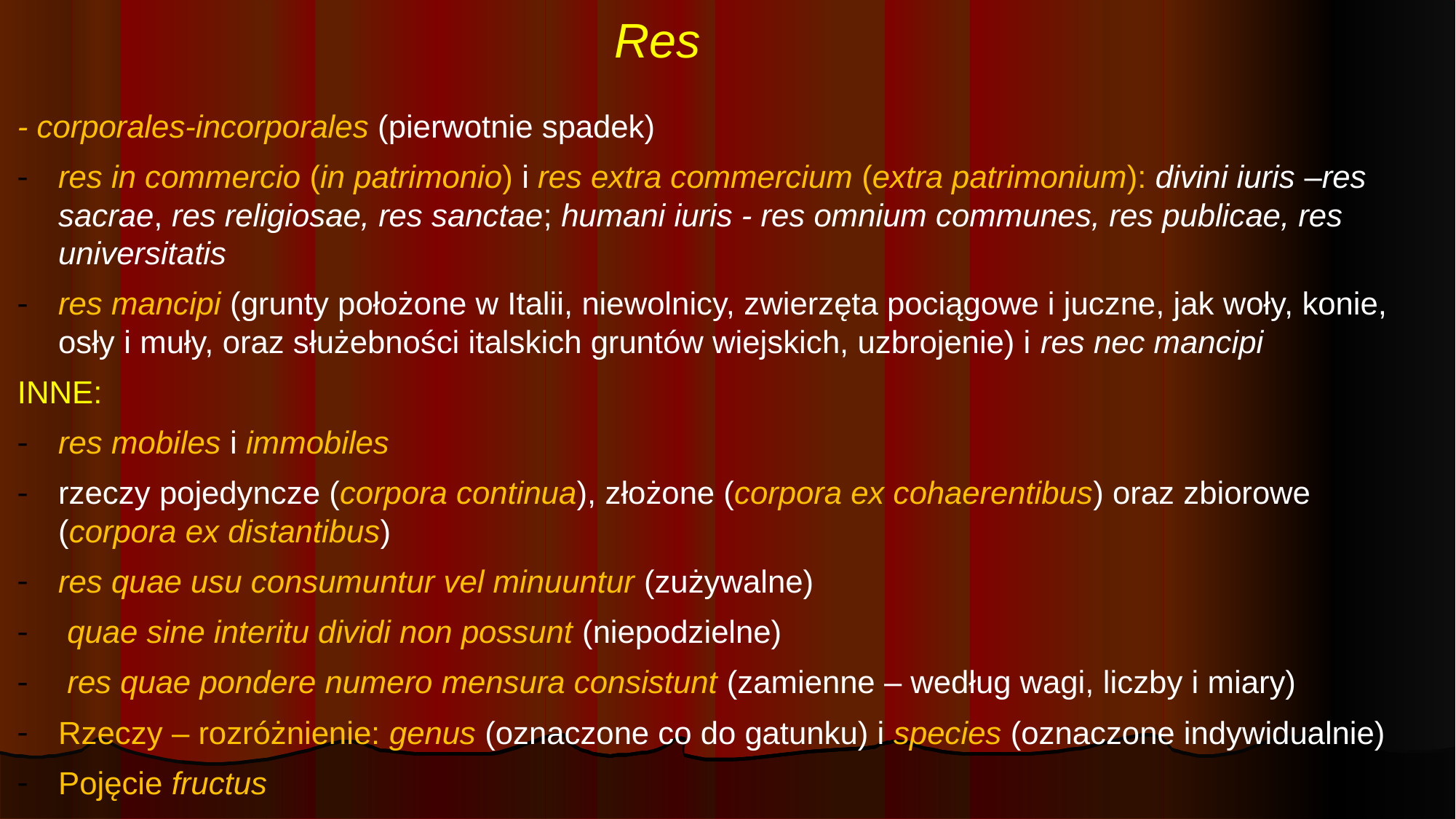

# Res
- corporales-incorporales (pierwotnie spadek)
res in commercio (in patrimonio) i res extra commercium (extra patrimonium): divini iuris –res sacrae, res religiosae, res sanctae; humani iuris - res omnium communes, res publicae, res universitatis
res mancipi (grunty położone w Italii, niewolnicy, zwierzęta pociągowe i juczne, jak woły, konie, osły i muły, oraz służebności italskich gruntów wiejskich, uzbrojenie) i res nec mancipi
INNE:
res mobiles i immobiles
rzeczy pojedyncze (corpora continua), złożone (corpora ex cohaerentibus) oraz zbiorowe (corpora ex distantibus)
res quae usu consumuntur vel minuuntur (zużywalne)
 quae sine interitu dividi non possunt (niepodzielne)
 res quae pondere numero mensura consistunt (zamienne – według wagi, liczby i miary)
Rzeczy – rozróżnienie: genus (oznaczone co do gatunku) i species (oznaczone indywidualnie)
Pojęcie fructus